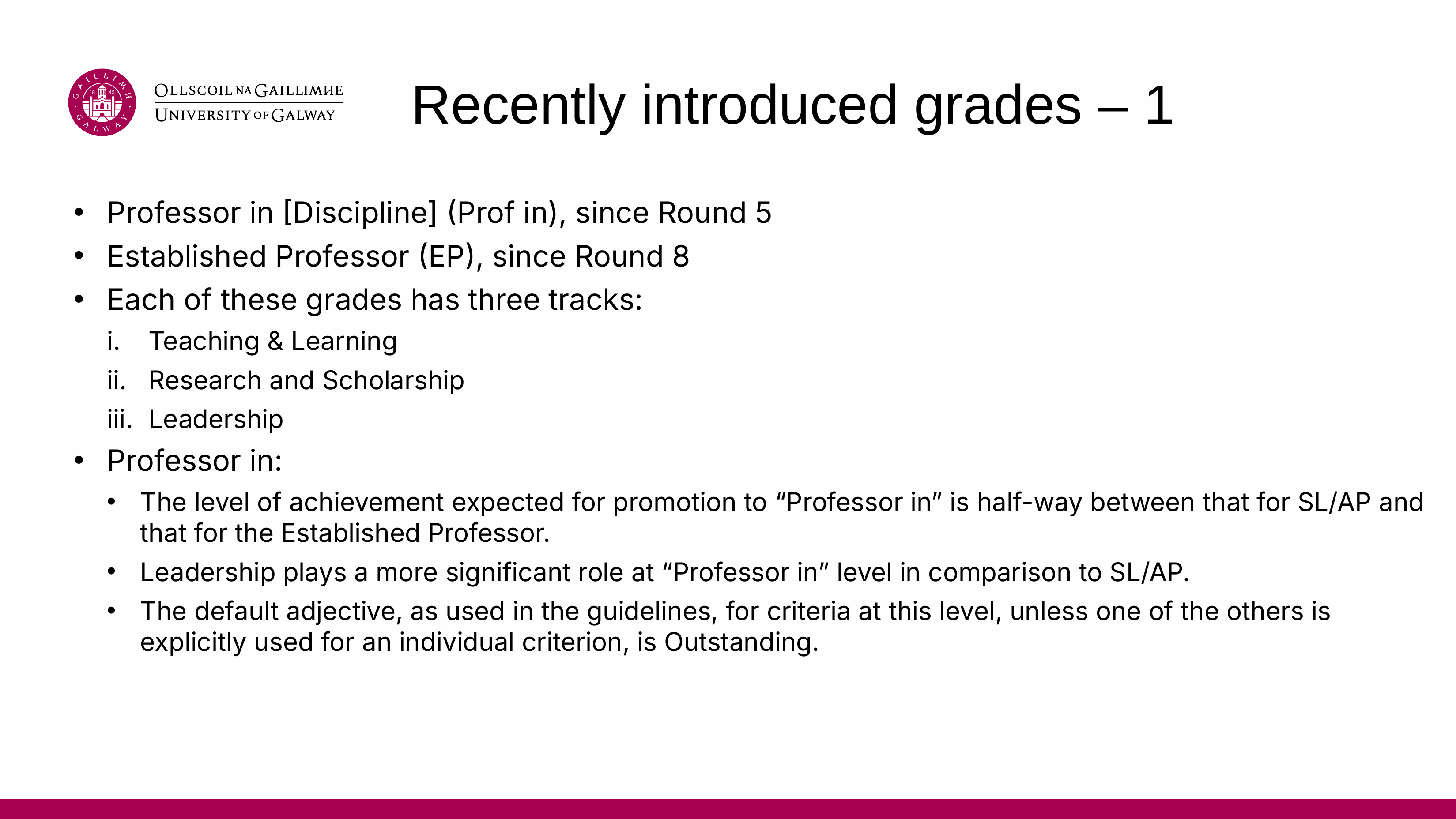

# Recently introduced grades – 1
Professor in [Discipline] (Prof in), since Round 5
Established Professor (EP), since Round 8
Each of these grades has three tracks:
Teaching & Learning
Research and Scholarship
Leadership
Professor in:
The level of achievement expected for promotion to “Professor in” is half-way between that for SL/AP and that for the Established Professor.
Leadership plays a more significant role at “Professor in” level in comparison to SL/AP.
The default adjective, as used in the guidelines, for criteria at this level, unless one of the others is explicitly used for an individual criterion, is Outstanding.